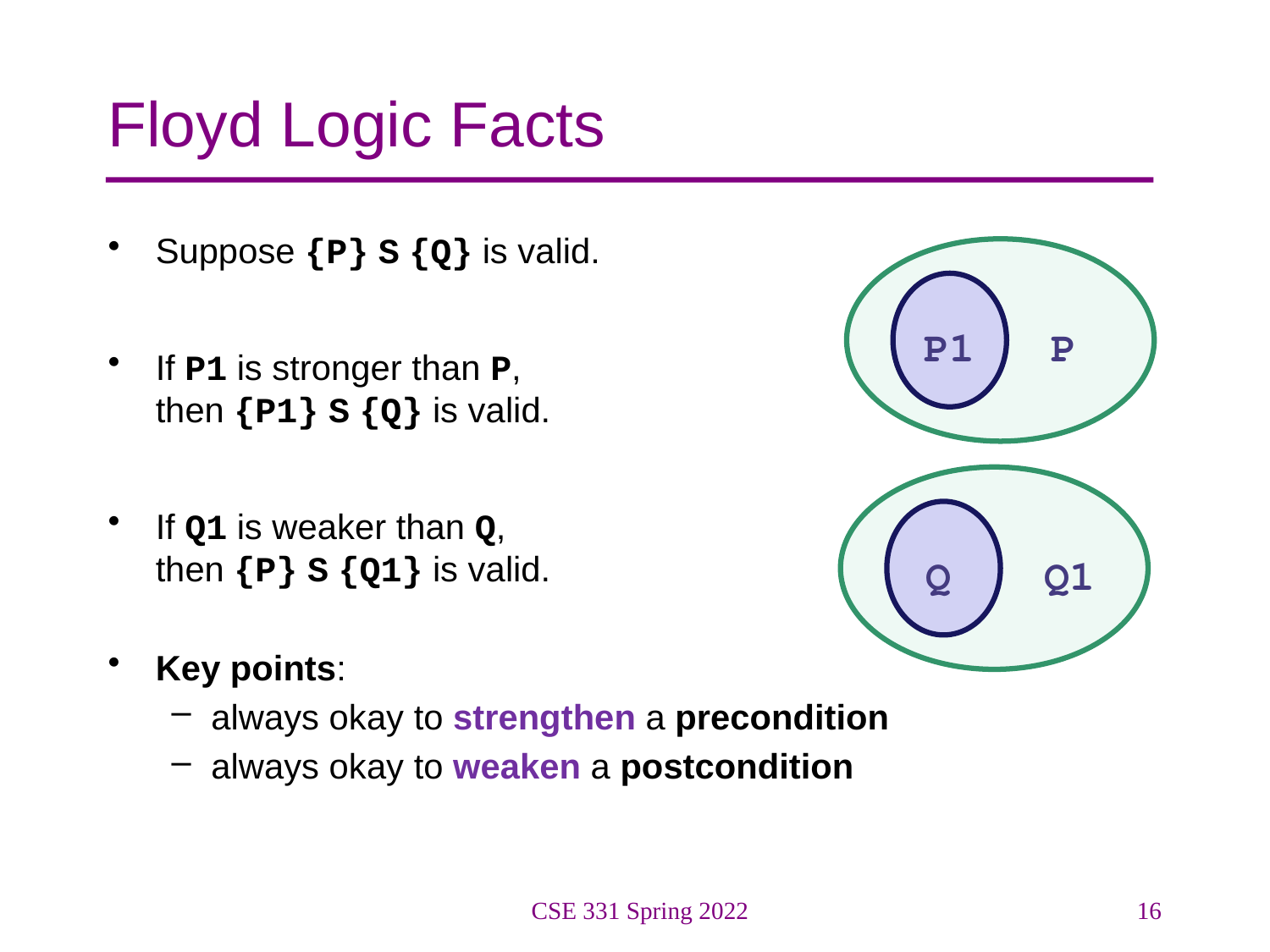

# Floyd Logic Facts
Suppose {P} S {Q} is valid.

If P1 is stronger than P,
then {P1} S {Q} is valid.

If Q1 is weaker than Q,
then {P} S {Q1} is valid.

Key points:
always okay to strengthen a precondition
always okay to weaken a postcondition

P1
P

Q
Q1
CSE 331 Spring 2022
16